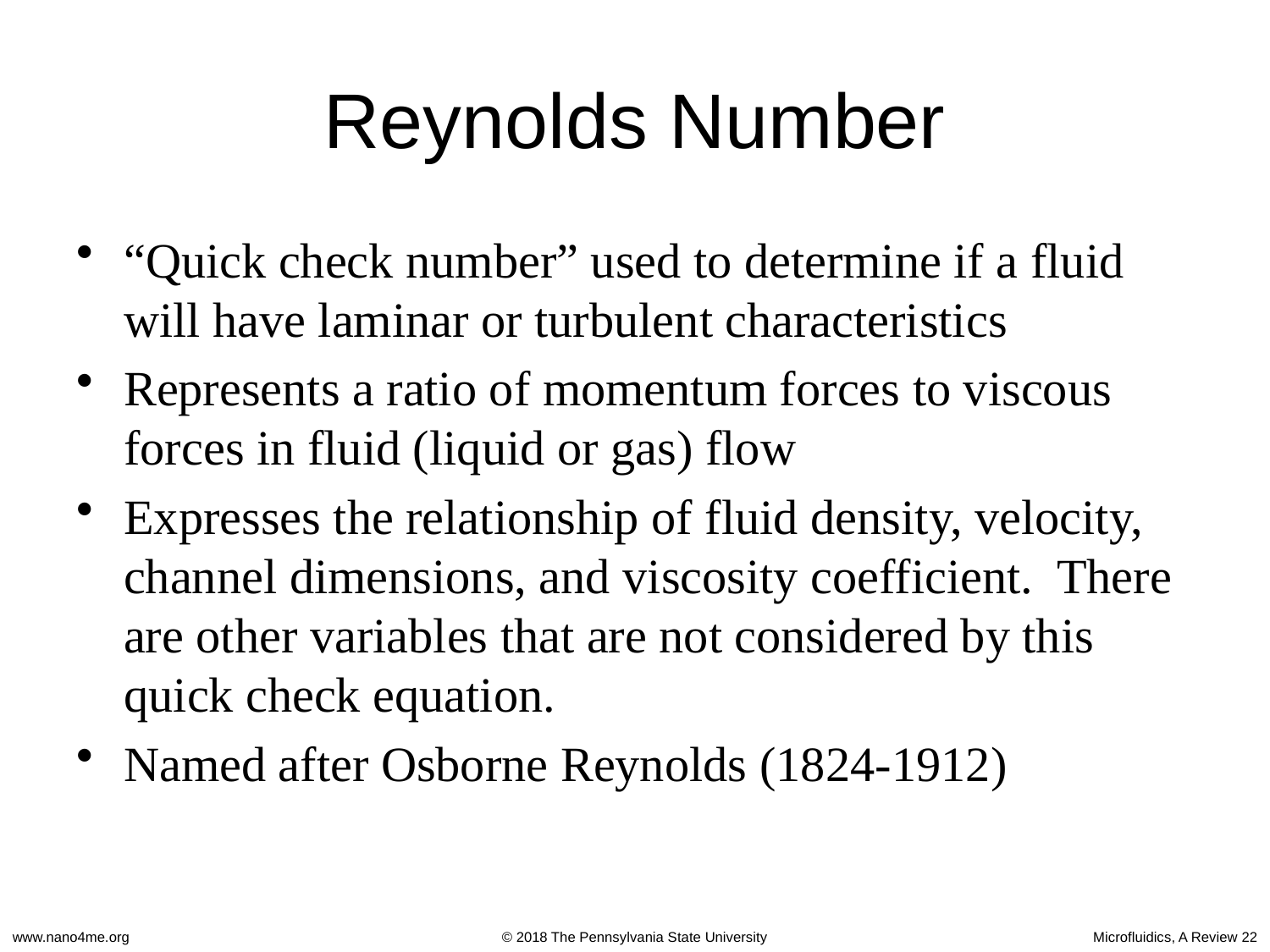

# Reynolds Number
“Quick check number” used to determine if a fluid will have laminar or turbulent characteristics
Represents a ratio of momentum forces to viscous forces in fluid (liquid or gas) flow
Expresses the relationship of fluid density, velocity, channel dimensions, and viscosity coefficient.  There are other variables that are not considered by this quick check equation.
Named after Osborne Reynolds (1824-1912)